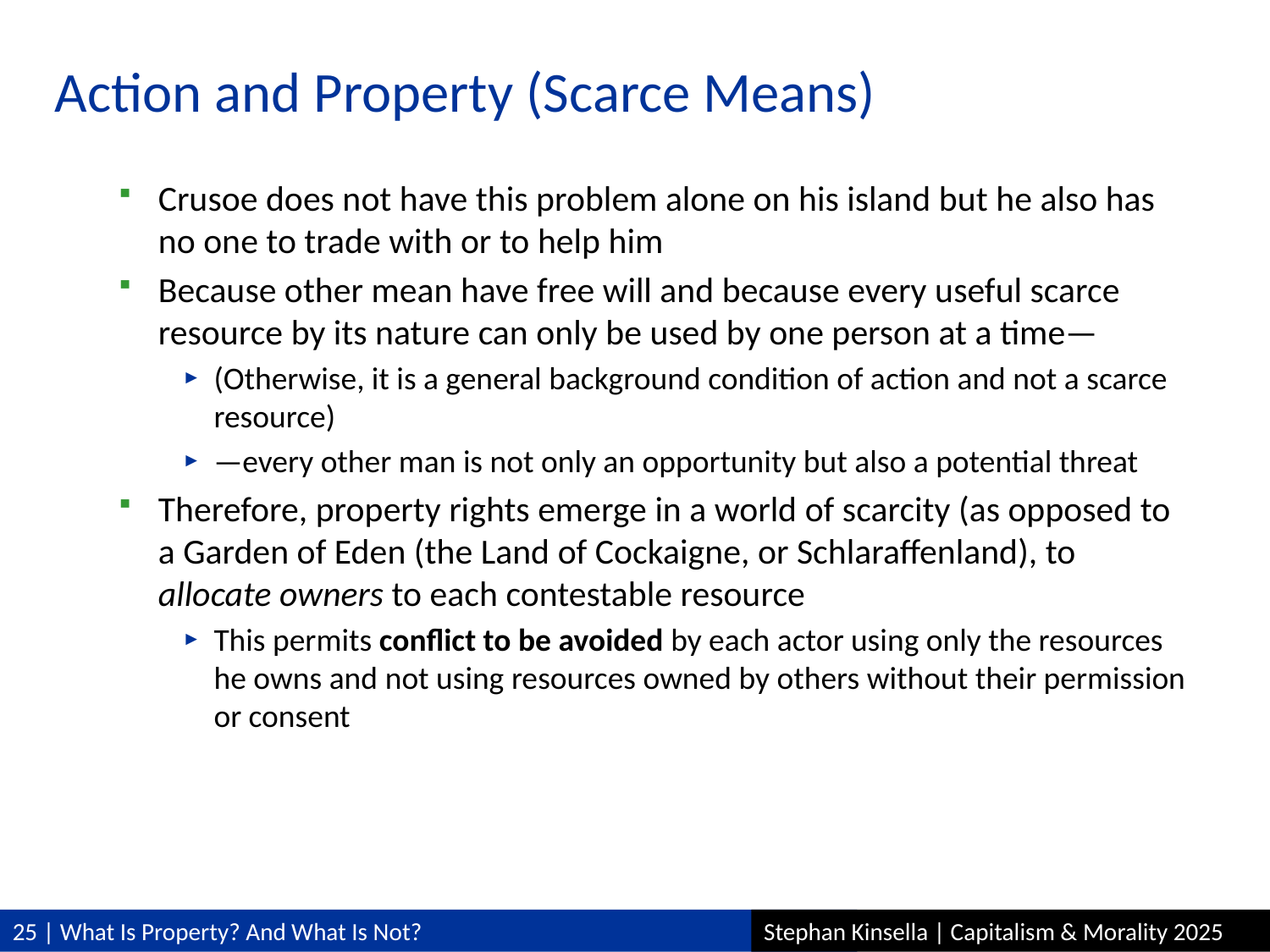

# Action and Property (Scarce Means)
Crusoe does not have this problem alone on his island but he also has no one to trade with or to help him
Because other mean have free will and because every useful scarce resource by its nature can only be used by one person at a time—
(Otherwise, it is a general background condition of action and not a scarce resource)
—every other man is not only an opportunity but also a potential threat
Therefore, property rights emerge in a world of scarcity (as opposed to a Garden of Eden (the Land of Cockaigne, or Schlaraffenland), to allocate owners to each contestable resource
This permits conflict to be avoided by each actor using only the resources he owns and not using resources owned by others without their permission or consent